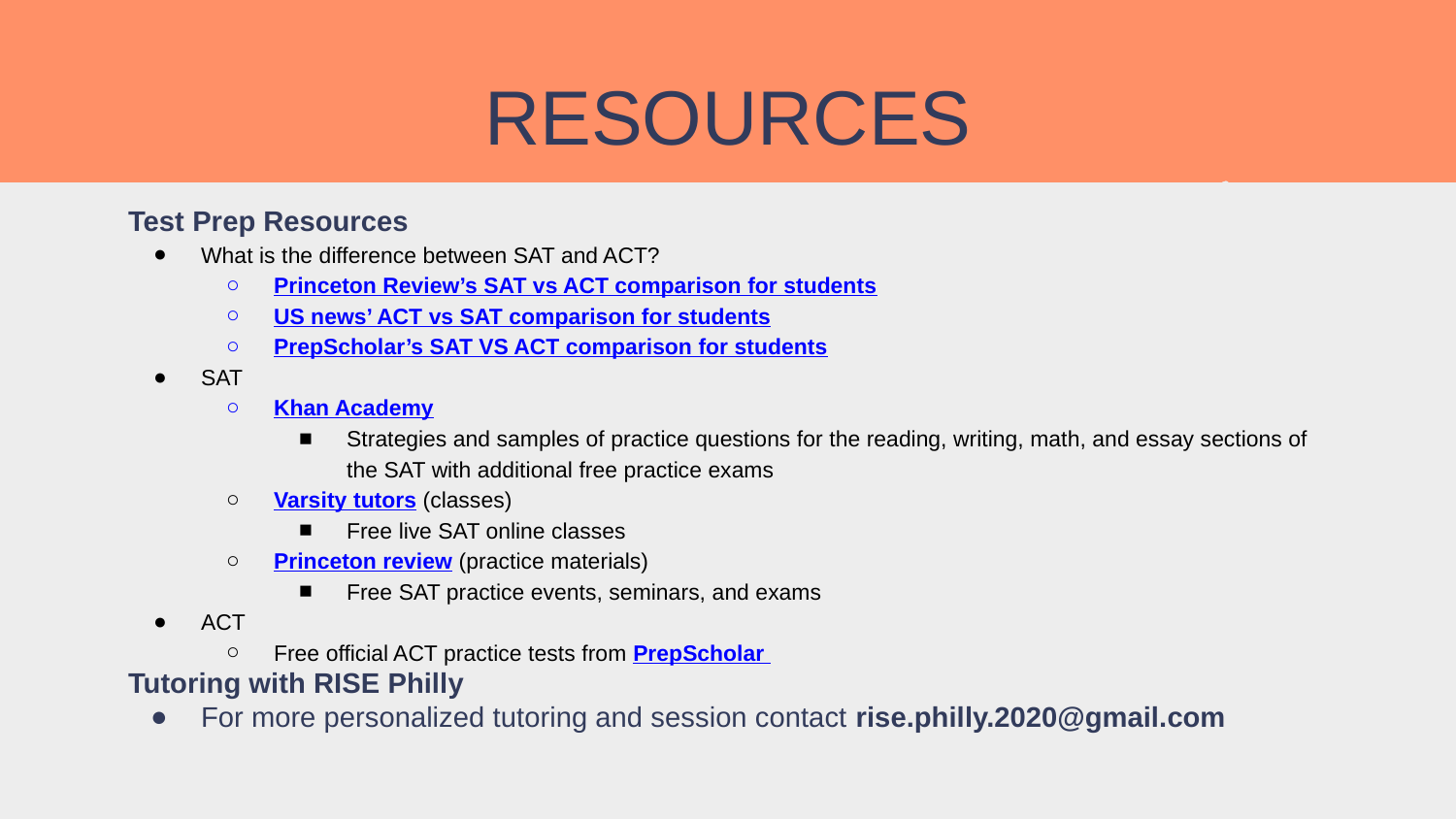

# RESOURCES
Test Prep Resources
What is the difference between SAT and ACT?
Princeton Review’s SAT vs ACT comparison for students
US news’ ACT vs SAT comparison for students
PrepScholar’s SAT VS ACT comparison for students
SAT
Khan Academy
Strategies and samples of practice questions for the reading, writing, math, and essay sections of the SAT with additional free practice exams
Varsity tutors (classes)
Free live SAT online classes
Princeton review (practice materials)
Free SAT practice events, seminars, and exams
ACT
Free official ACT practice tests from PrepScholar
Tutoring with RISE Philly
For more personalized tutoring and session contact rise.philly.2020@gmail.com